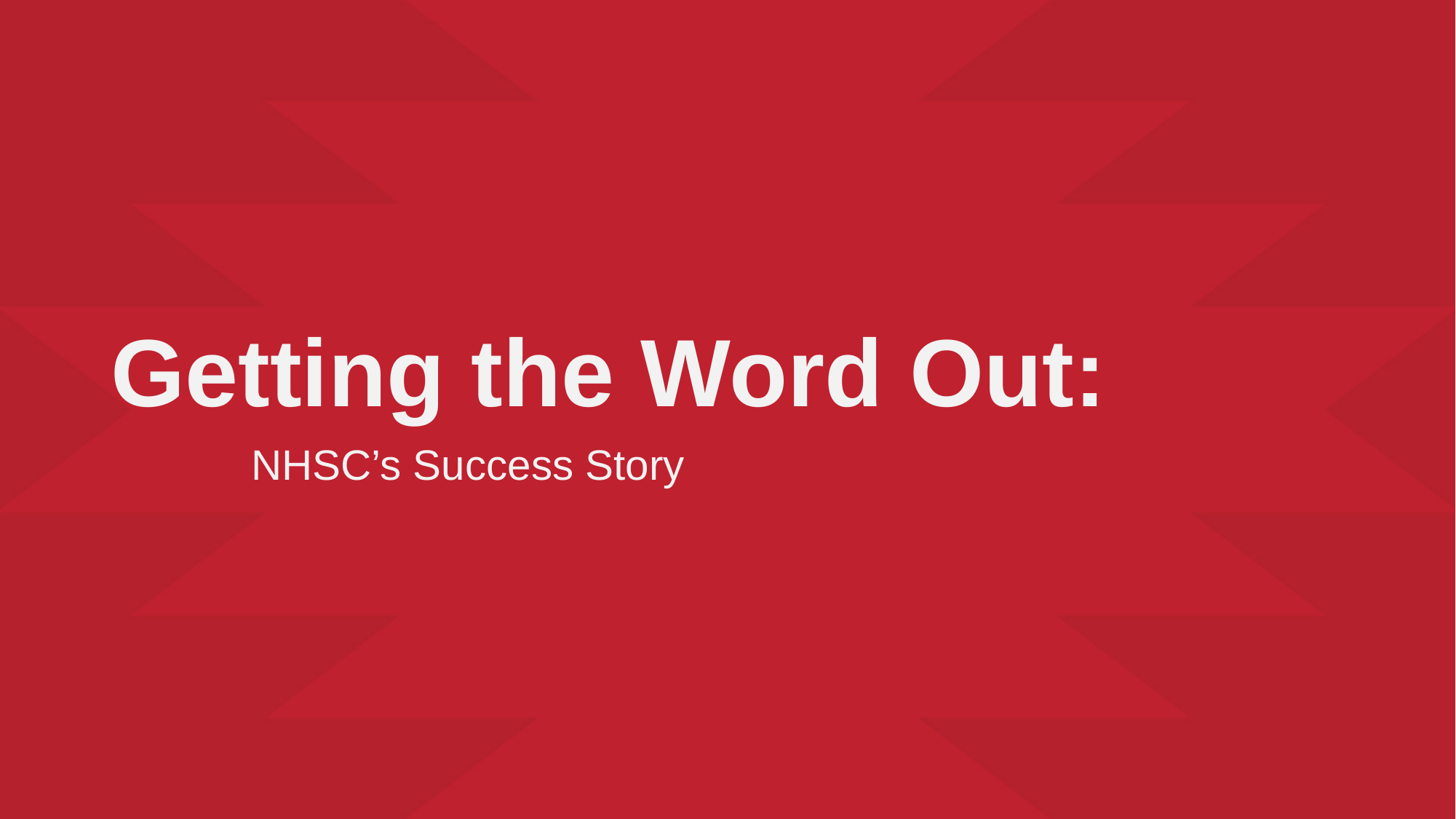

# Getting the Word Out:
NHSC’s Success Story